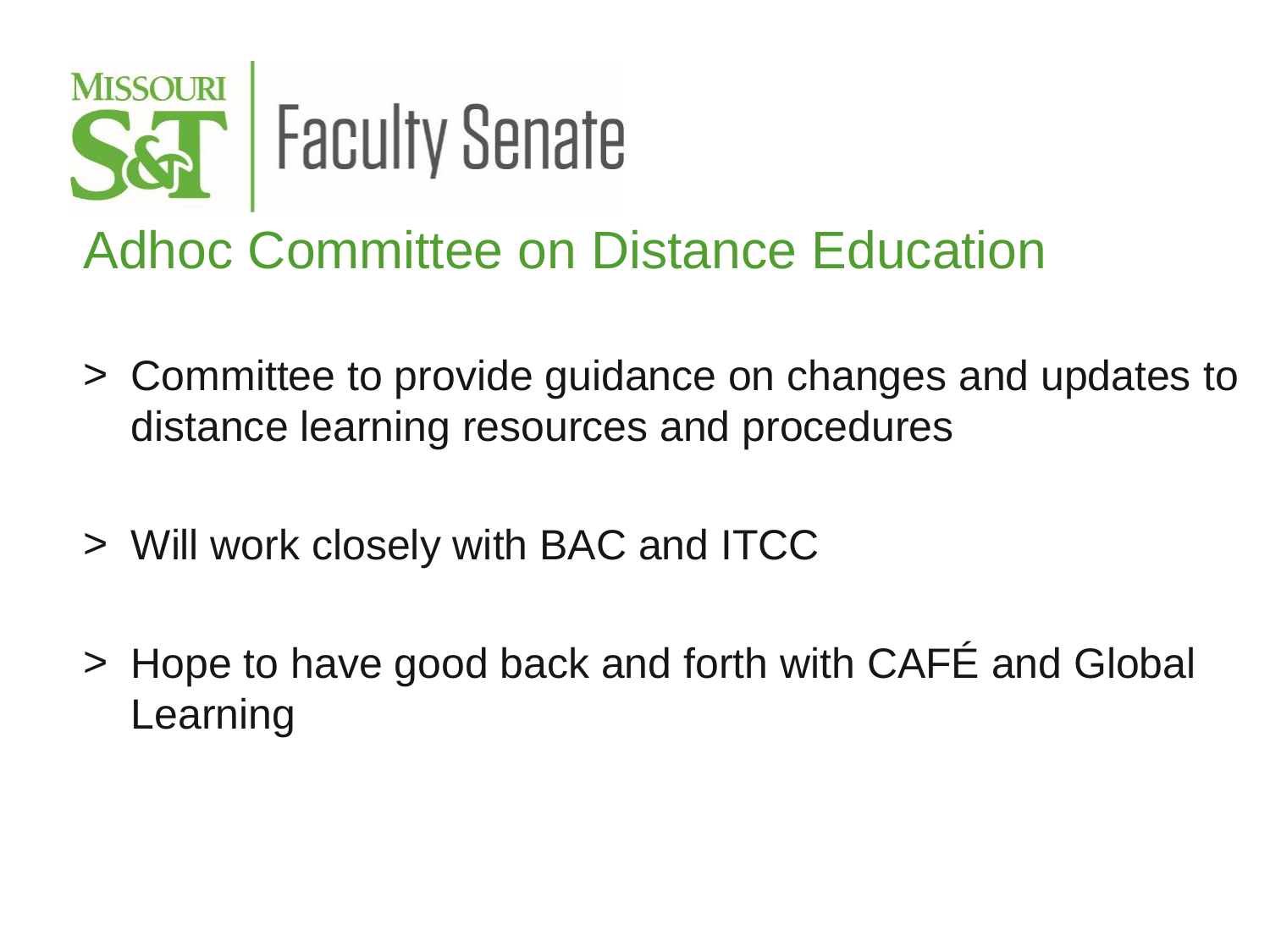

Adhoc Committee on Distance Education
Committee to provide guidance on changes and updates to distance learning resources and procedures

Will work closely with BAC and ITCC

Hope to have good back and forth with CAFÉ and Global Learning